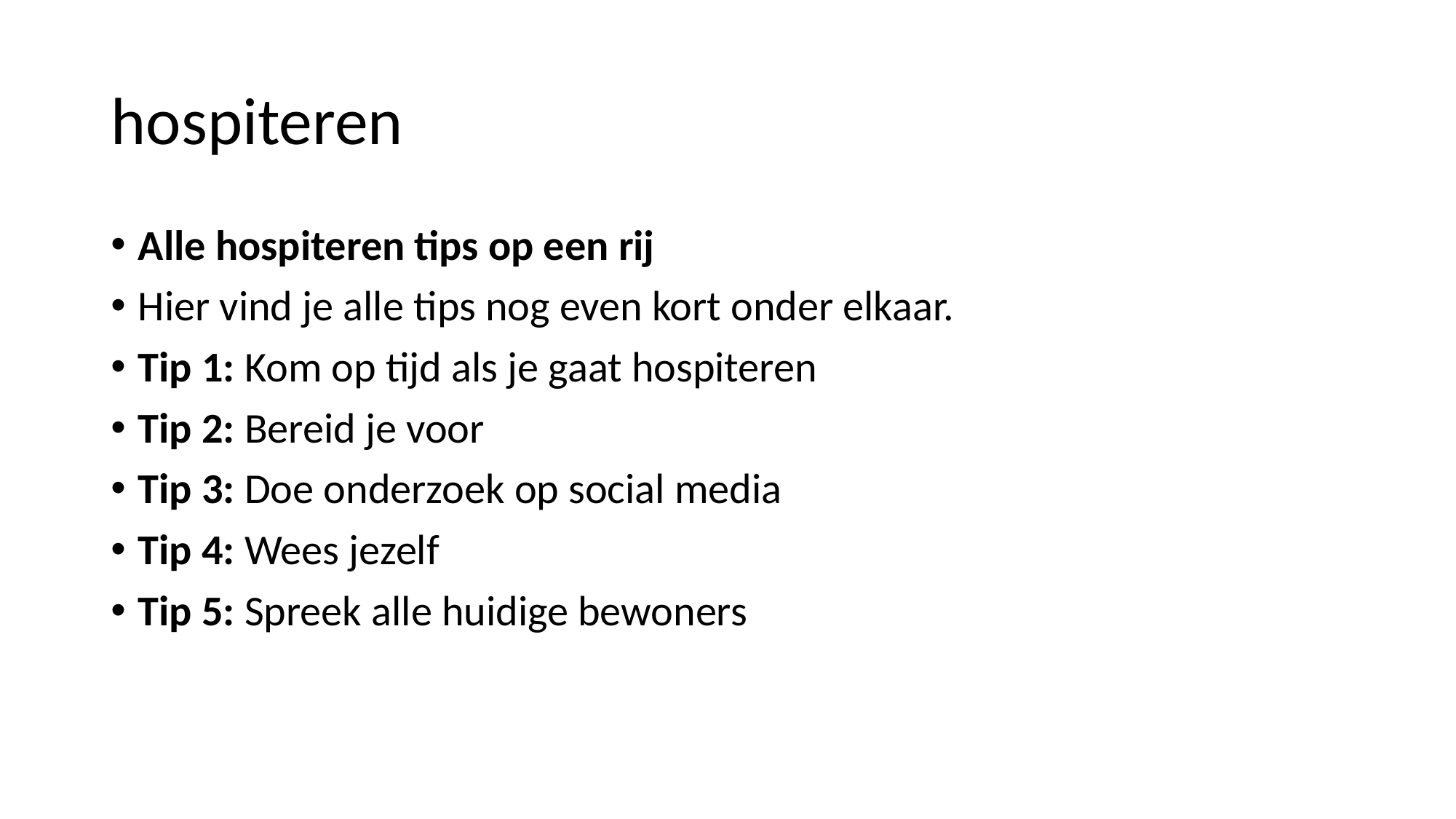

# hospiteren
Alle hospiteren tips op een rij
Hier vind je alle tips nog even kort onder elkaar.
Tip 1: Kom op tijd als je gaat hospiteren
Tip 2: Bereid je voor
Tip 3: Doe onderzoek op social media
Tip 4: Wees jezelf
Tip 5: Spreek alle huidige bewoners